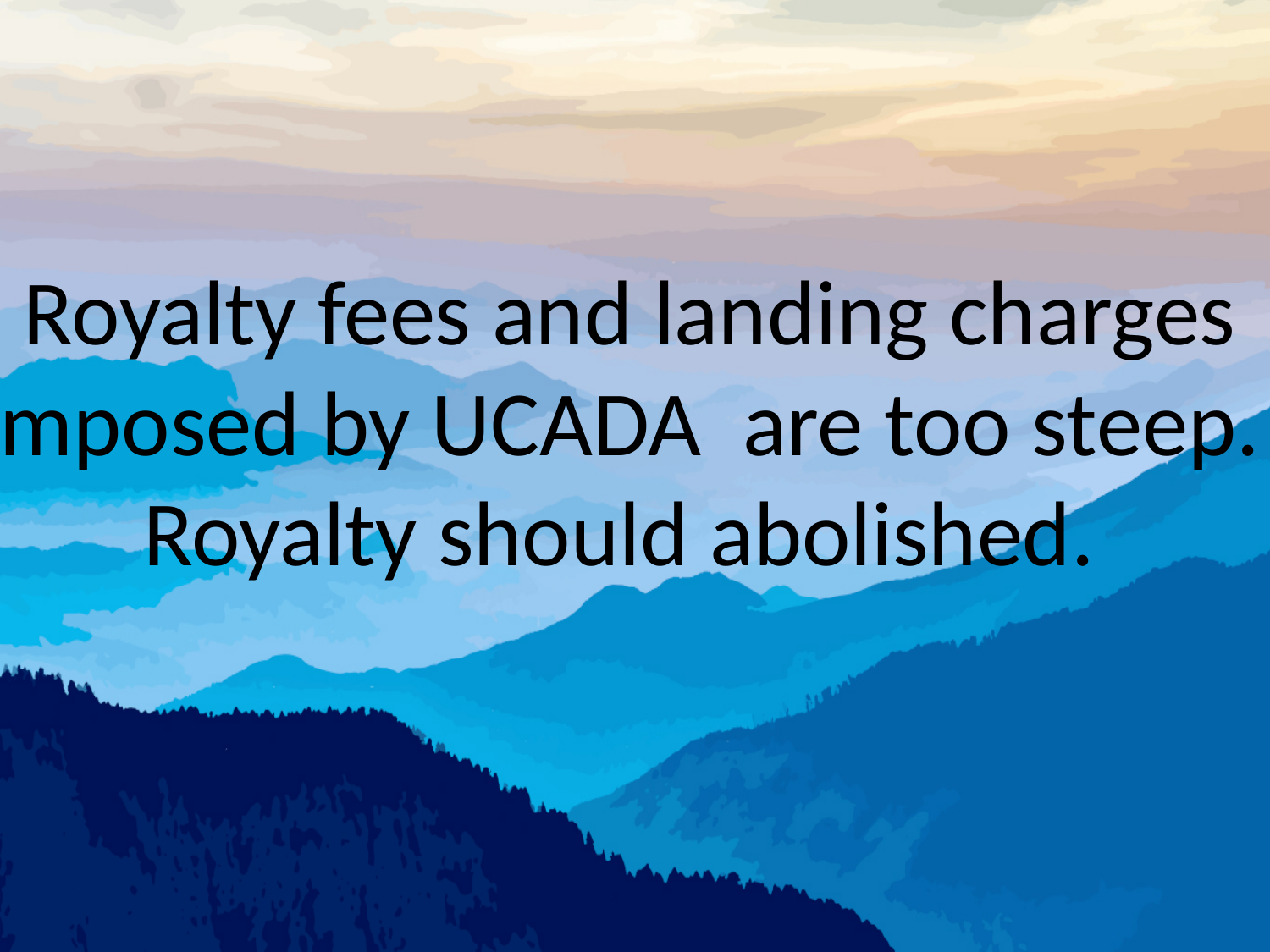

# Royalty fees and landing charges imposed by UCADA  are too steep. Royalty should abolished.